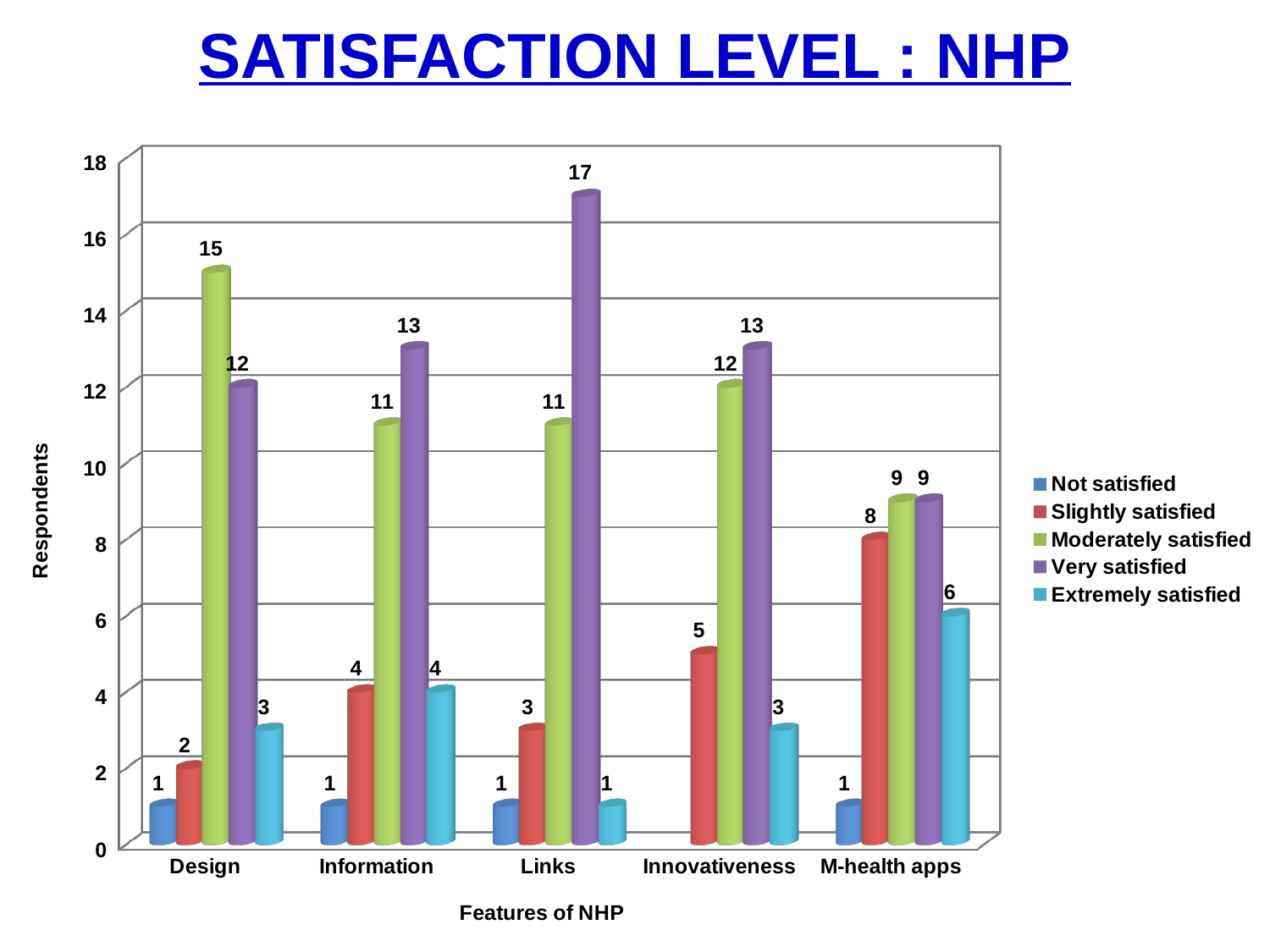

# SATISFACTION LEVEL : NHP

[unsupported chart]